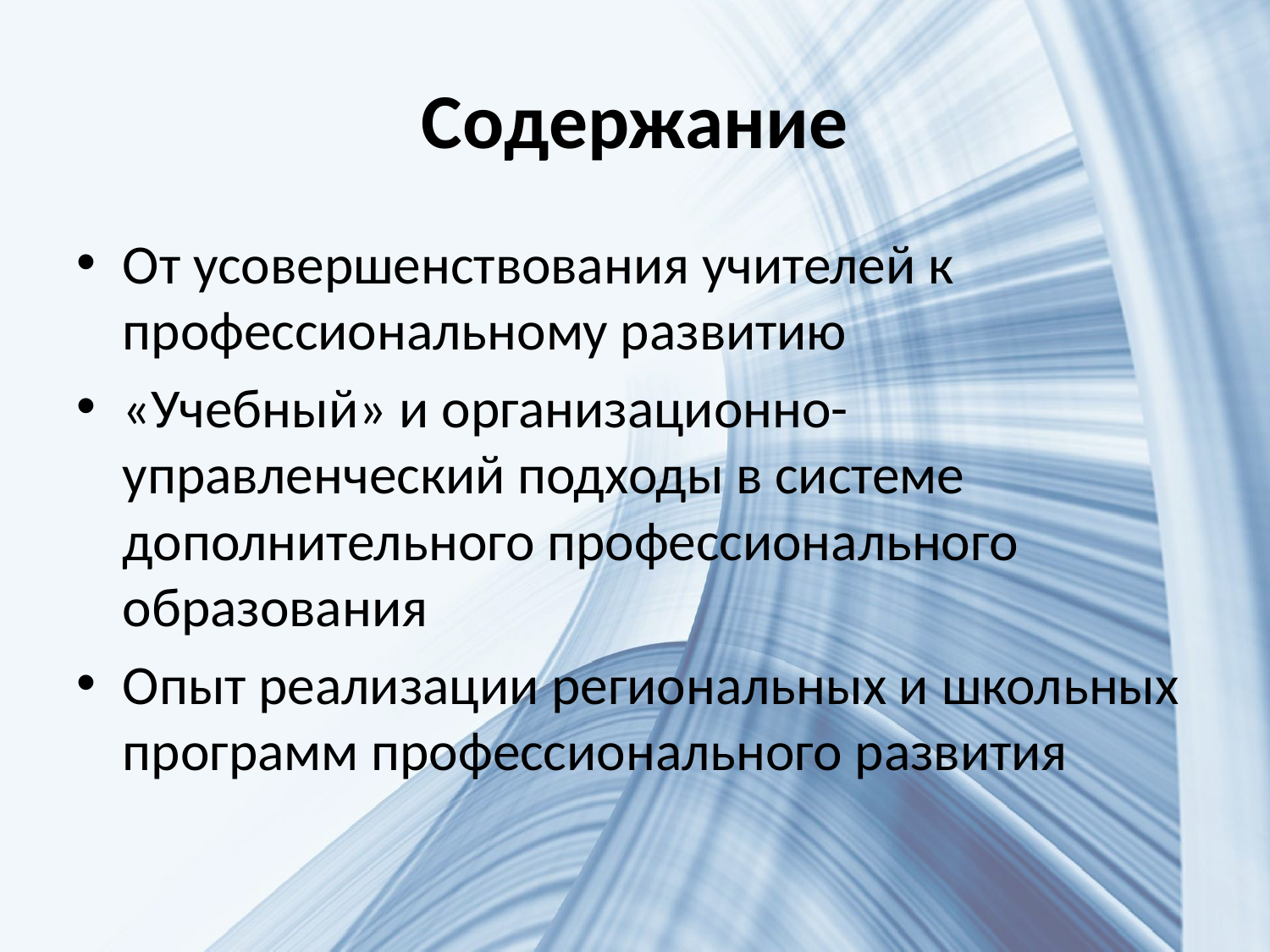

# Содержание
От усовершенствования учителей к профессиональному развитию
«Учебный» и организационно-управленческий подходы в системе дополнительного профессионального образования
Опыт реализации региональных и школьных программ профессионального развития